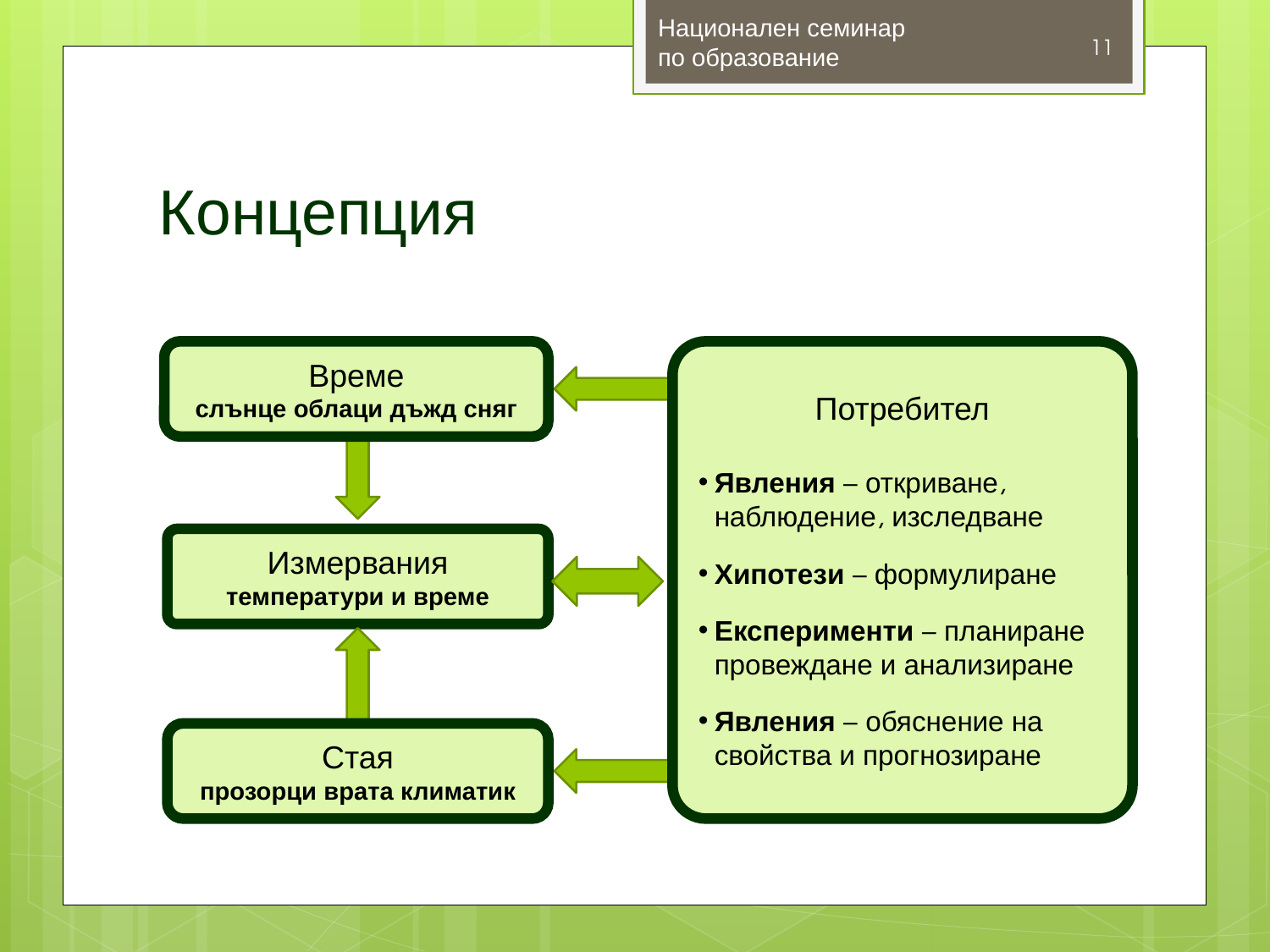

Национален семинар
по образование
11
# Концепция

Потребител

Явления – откриване, наблюдение, изследване

Хипотези – формулиране

Експерименти – планиране провеждане и анализиране

Явления – обяснение на свойства и прогнозиране
Време
слънце облаци дъжд сняг

Измервания
температури и време

Стая
прозорци врата климатик